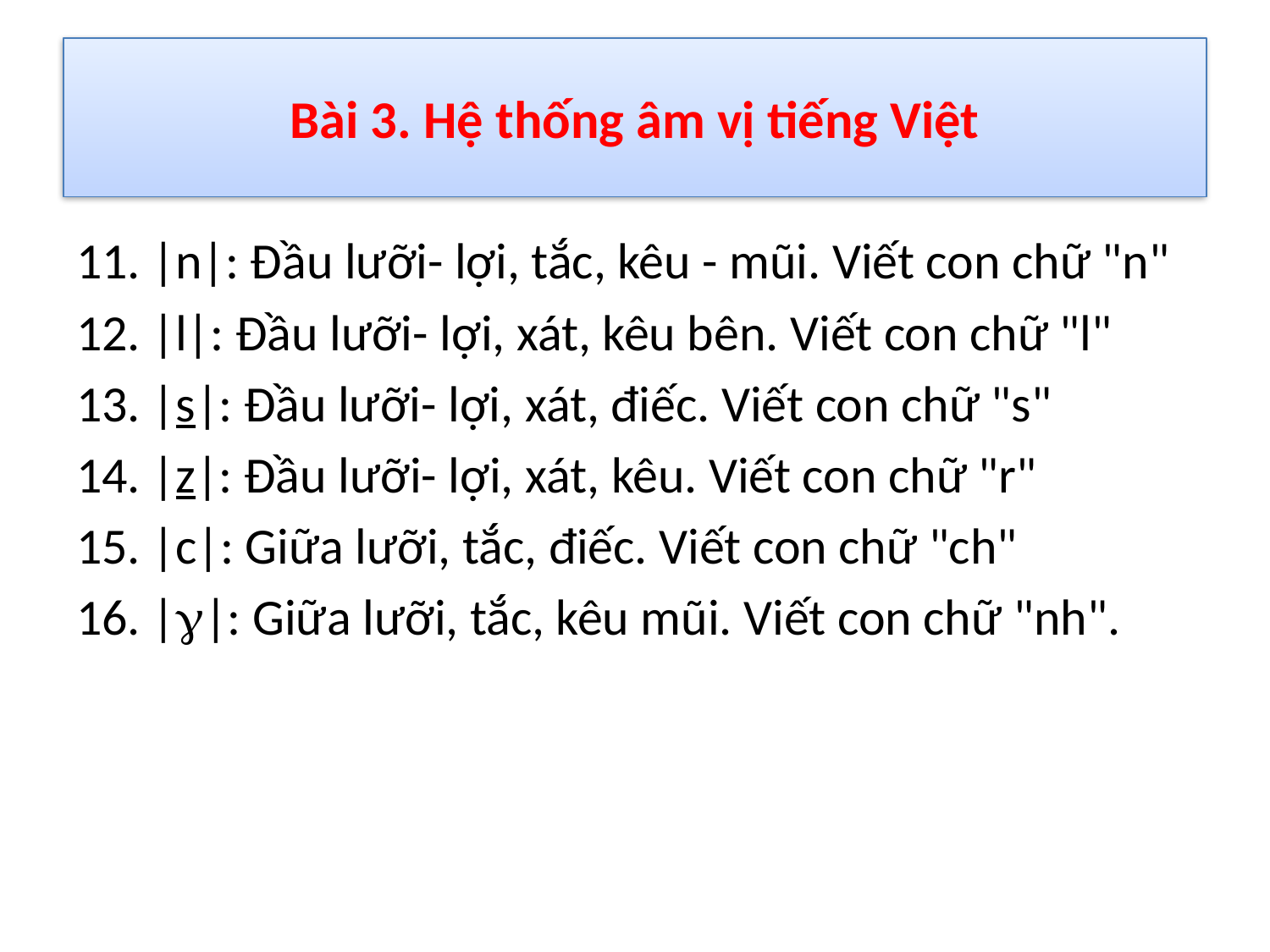

# Bài 3. Hệ thống âm vị tiếng Việt
11. |n|: Đầu lưỡi- lợi, tắc, kêu - mũi. Viết con chữ "n"
12. |l|: Đầu lưỡi- lợi, xát, kêu bên. Viết con chữ "l"
13. |s|: Đầu lưỡi- lợi, xát, điếc. Viết con chữ "s"
14. |z|: Đầu lưỡi- lợi, xát, kêu. Viết con chữ "r"
15. |c|: Giữa lưỡi, tắc, điếc. Viết con chữ "ch"
16. |γ|: Giữa lưỡi, tắc, kêu mũi. Viết con chữ "nh".